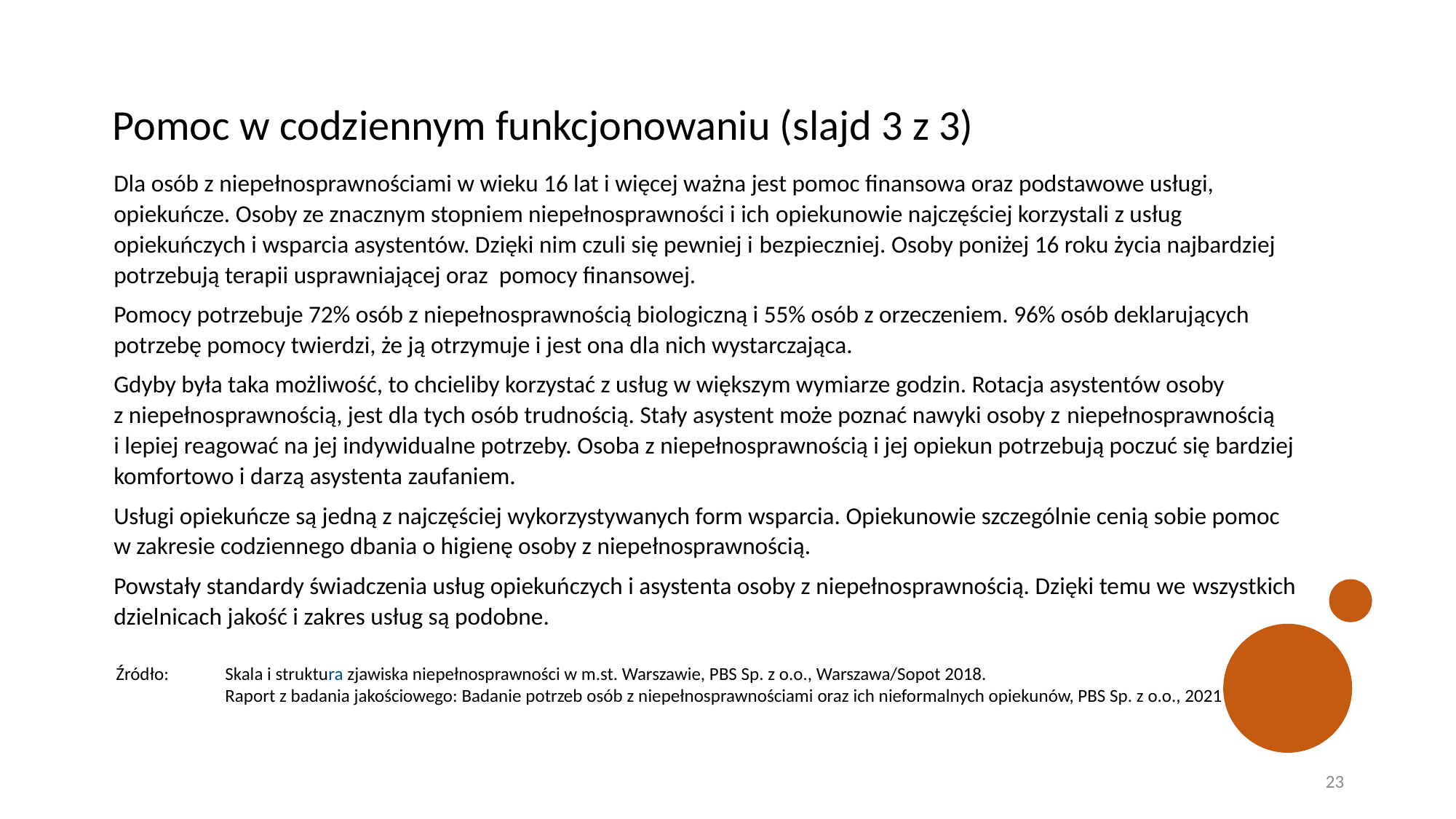

# Pomoc w codziennym funkcjonowaniu (slajd 3 z 3)
Dla osób z niepełnosprawnościami w wieku 16 lat i więcej ważna jest pomoc finansowa oraz podstawowe usługi, opiekuńcze. Osoby ze znacznym stopniem niepełnosprawności i ich opiekunowie najczęściej korzystali z usług opiekuńczych i wsparcia asystentów. Dzięki nim czuli się pewniej i bezpieczniej. Osoby poniżej 16 roku życia najbardziej potrzebują terapii usprawniającej oraz  pomocy finansowej.
Pomocy potrzebuje 72% osób z niepełnosprawnością biologiczną i 55% osób z orzeczeniem. 96% osób deklarujących potrzebę pomocy twierdzi, że ją otrzymuje i jest ona dla nich wystarczająca.
Gdyby była taka możliwość, to chcieliby korzystać z usług w większym wymiarze godzin. Rotacja asystentów osoby z niepełnosprawnością, jest dla tych osób trudnością. Stały asystent może poznać nawyki osoby z niepełnosprawnością i lepiej reagować na jej indywidualne potrzeby. Osoba z niepełnosprawnością i jej opiekun potrzebują poczuć się bardziej komfortowo i darzą asystenta zaufaniem.
Usługi opiekuńcze są jedną z najczęściej wykorzystywanych form wsparcia. Opiekunowie szczególnie cenią sobie pomoc w zakresie codziennego dbania o higienę osoby z niepełnosprawnością.
Powstały standardy świadczenia usług opiekuńczych i asystenta osoby z niepełnosprawnością. Dzięki temu we wszystkich dzielnicach jakość i zakres usług są podobne.

Źródło:	Skala i struktura zjawiska niepełnosprawności w m.st. Warszawie, PBS Sp. z o.o., Warszawa/Sopot 2018.
	Raport z badania jakościowego: Badanie potrzeb osób z niepełnosprawnościami oraz ich nieformalnych opiekunów, PBS Sp. z o.o., 2021
23